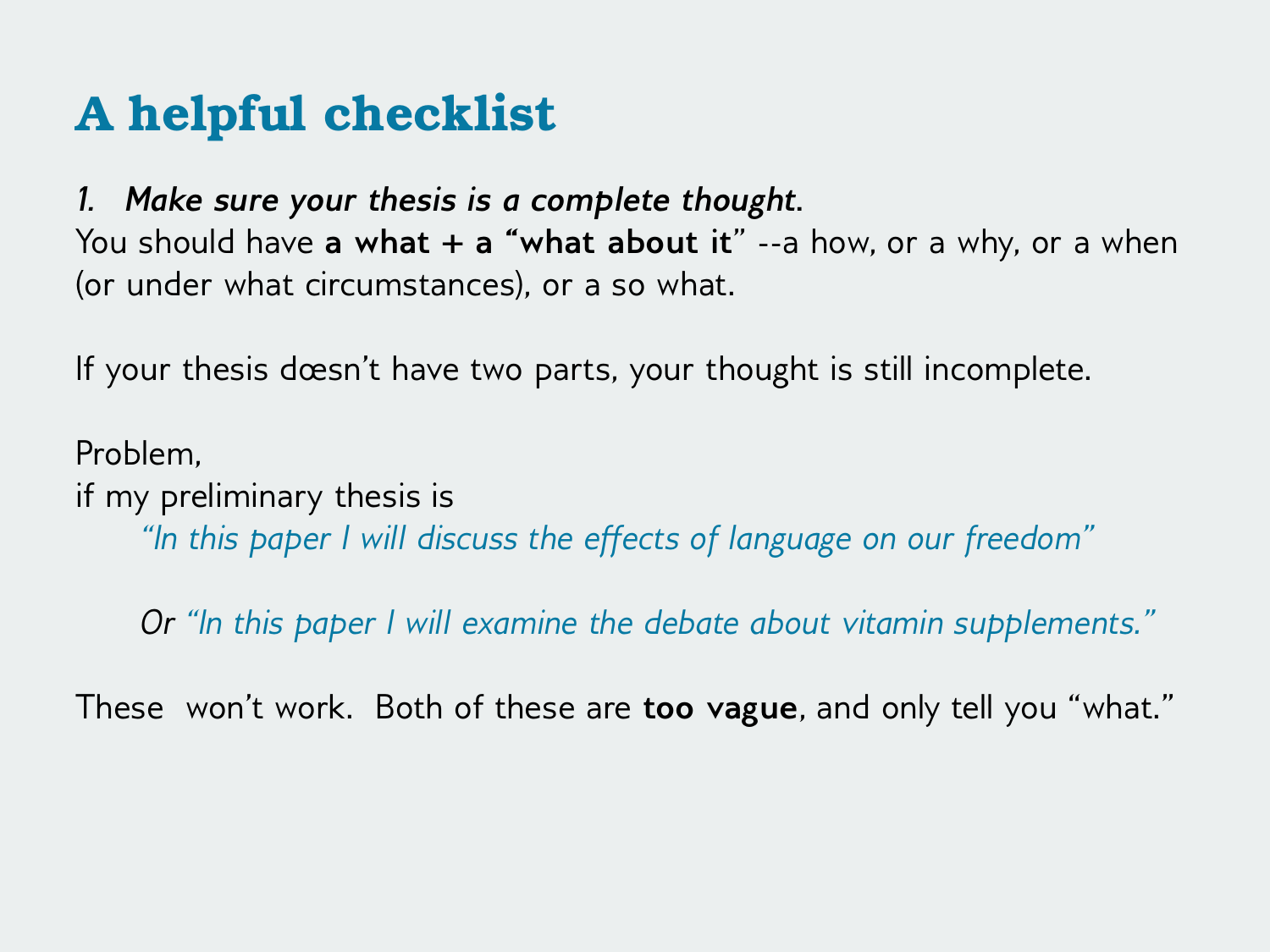

# A helpful checklist
Make sure your thesis is a complete thought.
You should have a what + a “what about it” --a how, or a why, or a when (or under what circumstances), or a so what.

If your thesis doesn’t have two parts, your thought is still incomplete.

Problem,
if my preliminary thesis is
“In this paper I will discuss the effects of language on our freedom”

Or “In this paper I will examine the debate about vitamin supplements.”

These  won’t work.  Both of these are too vague, and only tell you “what.”